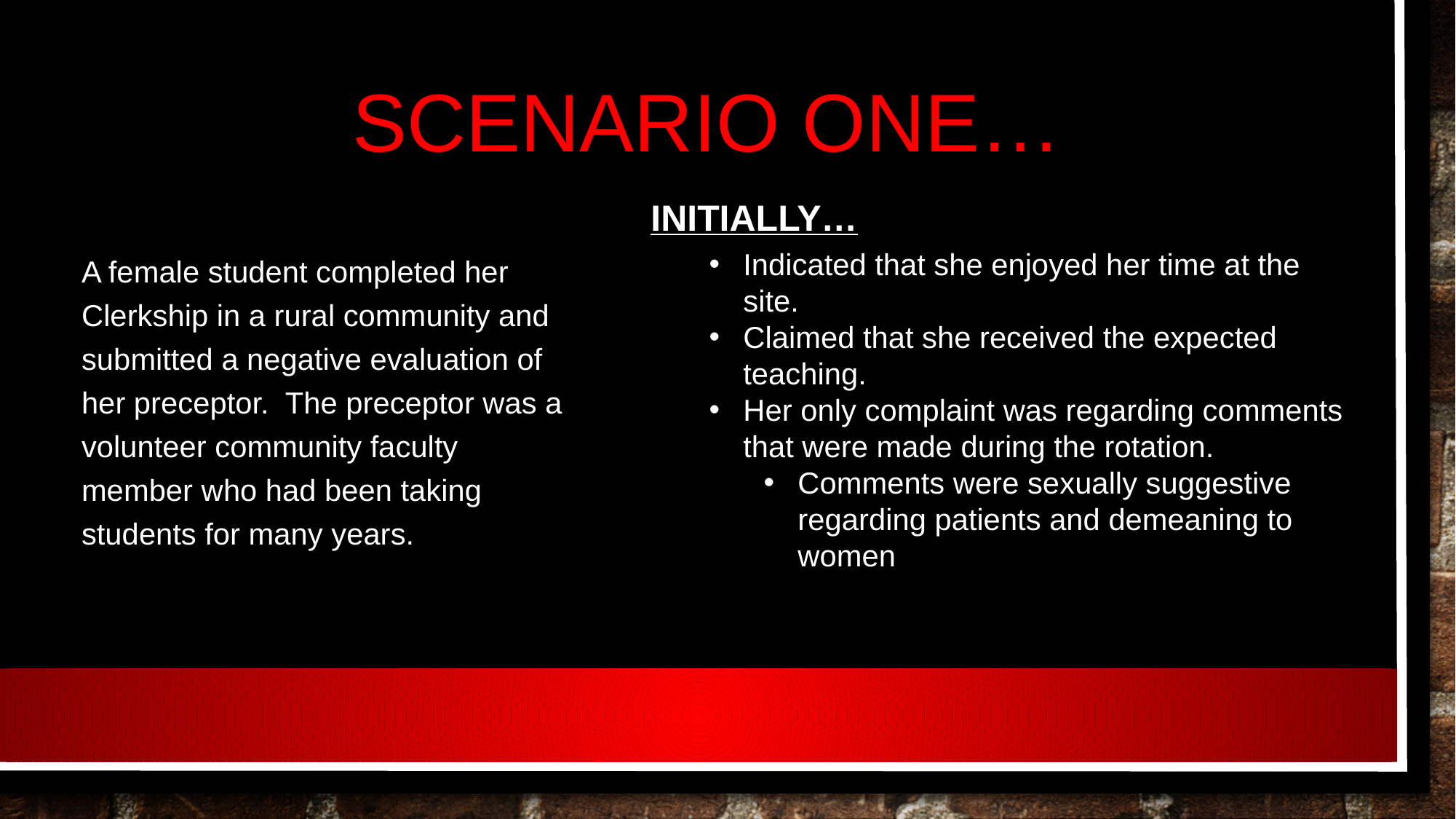

# Scenario One…
INITIALLY…
A female student completed her Clerkship in a rural community and submitted a negative evaluation of her preceptor.  The preceptor was a volunteer community faculty member who had been taking students for many years.
Indicated that she enjoyed her time at the site.
Claimed that she received the expected teaching.
Her only complaint was regarding comments that were made during the rotation.
Comments were sexually suggestive regarding patients and demeaning to women